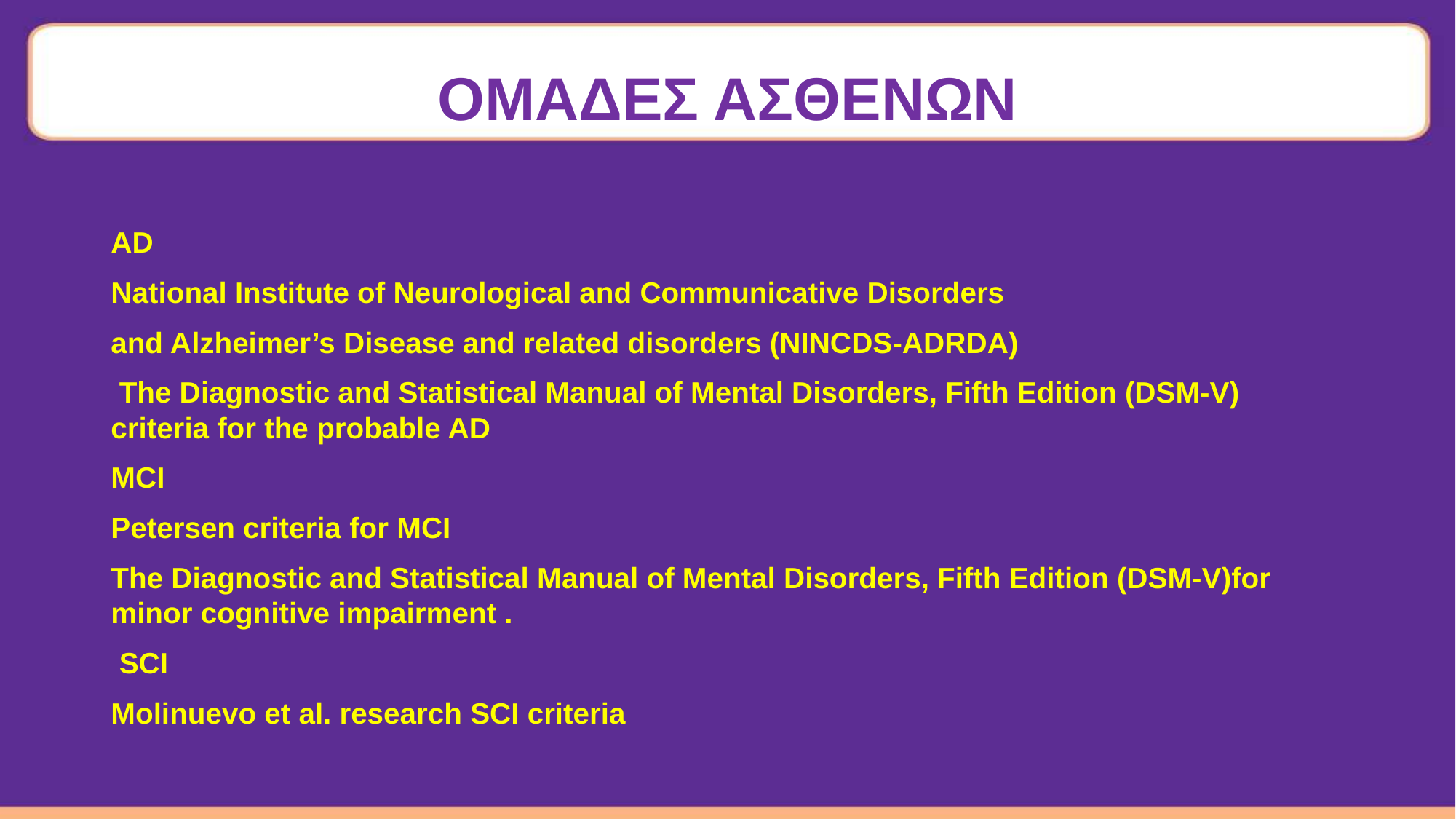

# ΟΜΑΔΕΣ ΑΣΘΕΝΩΝ
AD
National Institute of Neurological and Communicative Disorders
and Alzheimer’s Disease and related disorders (NINCDS-ADRDA)
 The Diagnostic and Statistical Manual of Mental Disorders, Fifth Edition (DSM-V) criteria for the probable AD
MCI
Petersen criteria for MCI
The Diagnostic and Statistical Manual of Mental Disorders, Fifth Edition (DSM-V)for minor cognitive impairment .
 SCI
Molinuevo et al. research SCI criteria